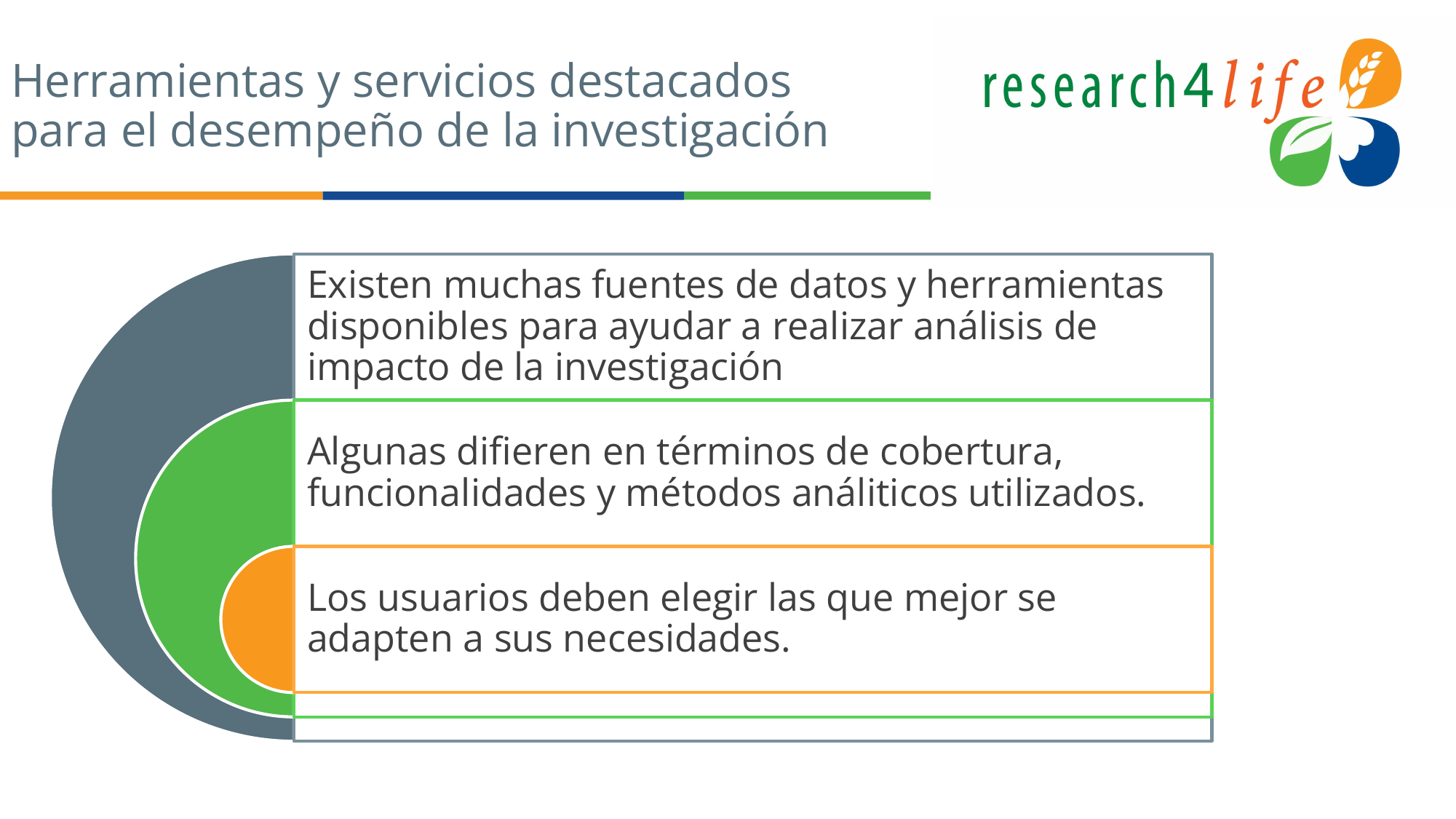

# Herramientas y servicios destacados
para el desempeño de la investigación

Existen muchas fuentes de datos y herramientas disponibles para ayudar a realizar análisis de impacto de la investigación

Algunas difieren en términos de cobertura, funcionalidades y métodos análiticos utilizados.

Los usuarios deben elegir las que mejor se adapten a sus necesidades.